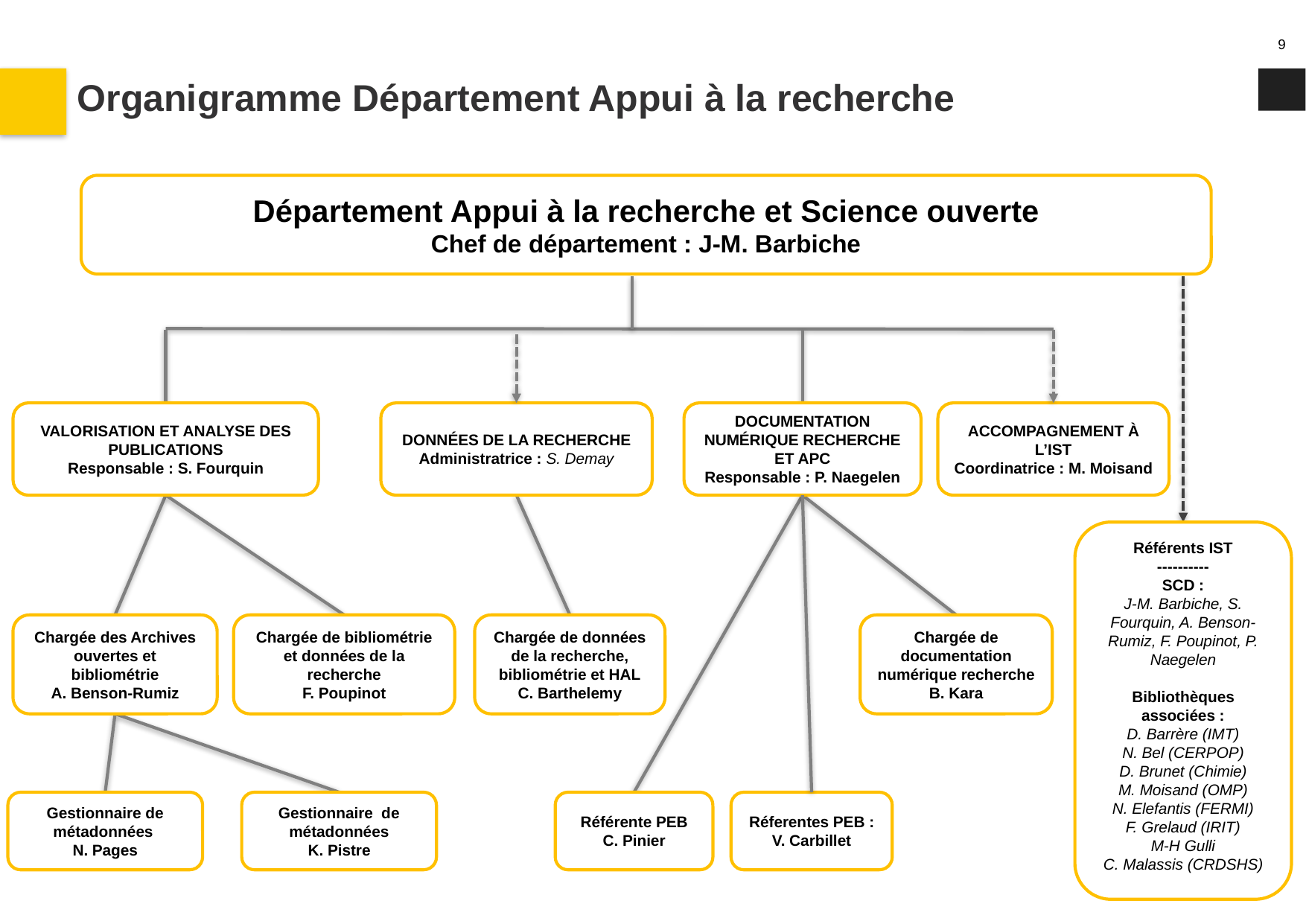

9
# Organigramme Département Appui à la recherche
Département Appui à la recherche et Science ouverte
Chef de département : J-M. Barbiche
VALORISATION ET ANALYSE DES PUBLICATIONS
Responsable : S. Fourquin
DONNÉES DE LA RECHERCHE
Administratrice : S. Demay
DOCUMENTATION NUMÉRIQUE RECHERCHE ET APC
Responsable : P. Naegelen
ACCOMPAGNEMENT À L’IST
Coordinatrice : M. Moisand

Référents IST
----------
SCD :
J-M. Barbiche, S. Fourquin, A. Benson-Rumiz, F. Poupinot, P. Naegelen

Bibliothèques associées :
D. Barrère (IMT)
N. Bel (CERPOP)
D. Brunet (Chimie)
M. Moisand (OMP)
N. Elefantis (FERMI)
F. Grelaud (IRIT)
M-H Gulli
C. Malassis (CRDSHS)

Chargée des Archives ouvertes et bibliométrie
A. Benson-Rumiz
Chargée de bibliométrie et données de la recherche
F. Poupinot
Chargée de données de la recherche, bibliométrie et HAL
C. Barthelemy
Chargée de documentation numérique recherche
B. Kara
Gestionnaire de métadonnées
N. Pages
Gestionnaire  de métadonnées
K. Pistre
Référente PEB
C. Pinier
Réferentes PEB :
V. Carbillet